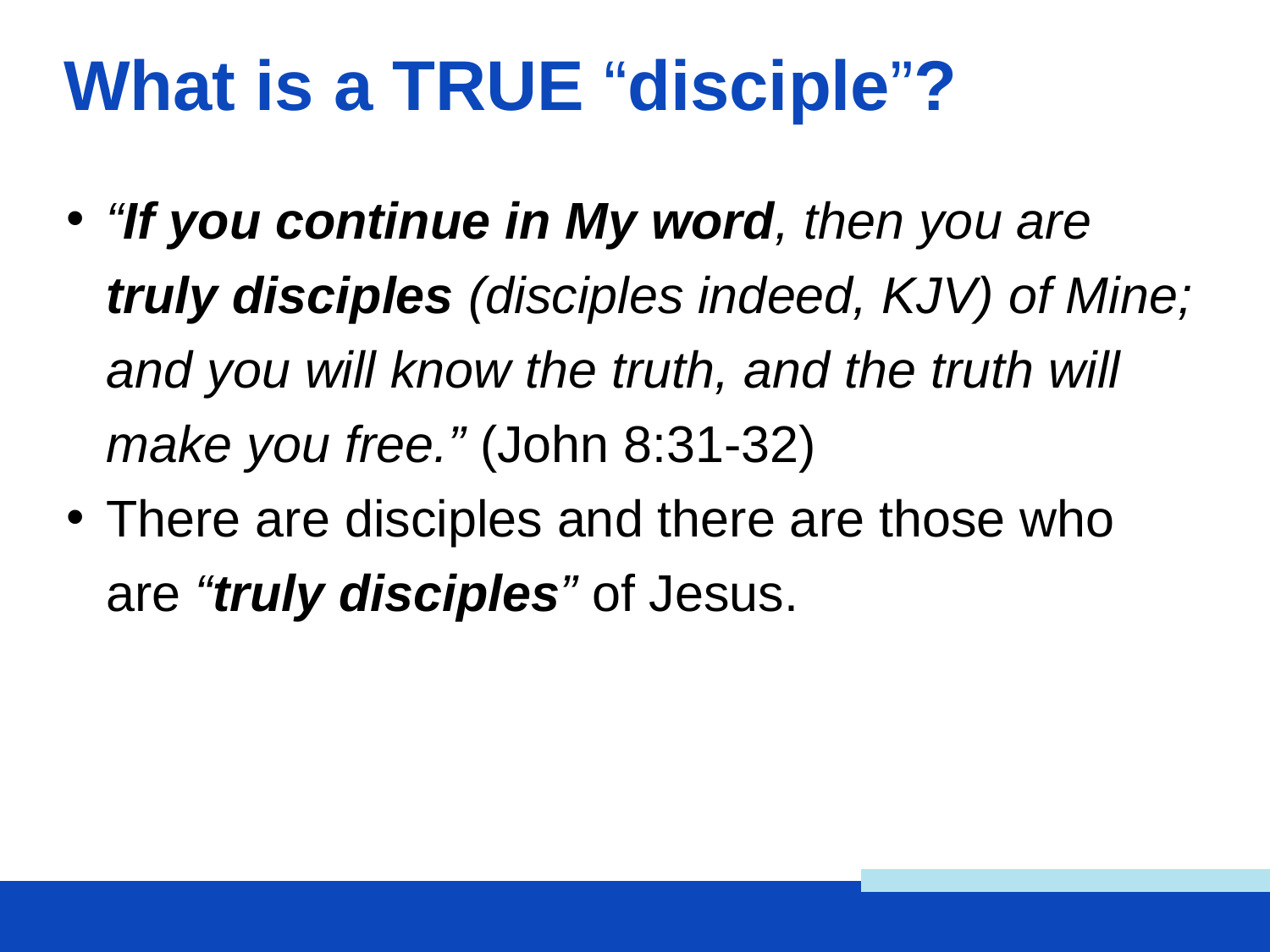

What is a TRUE “disciple”?
“If you continue in My word, then you are truly disciples (disciples indeed, KJV) of Mine; and you will know the truth, and the truth will make you free.” (John 8:31-32)
There are disciples and there are those who are “truly disciples” of Jesus.